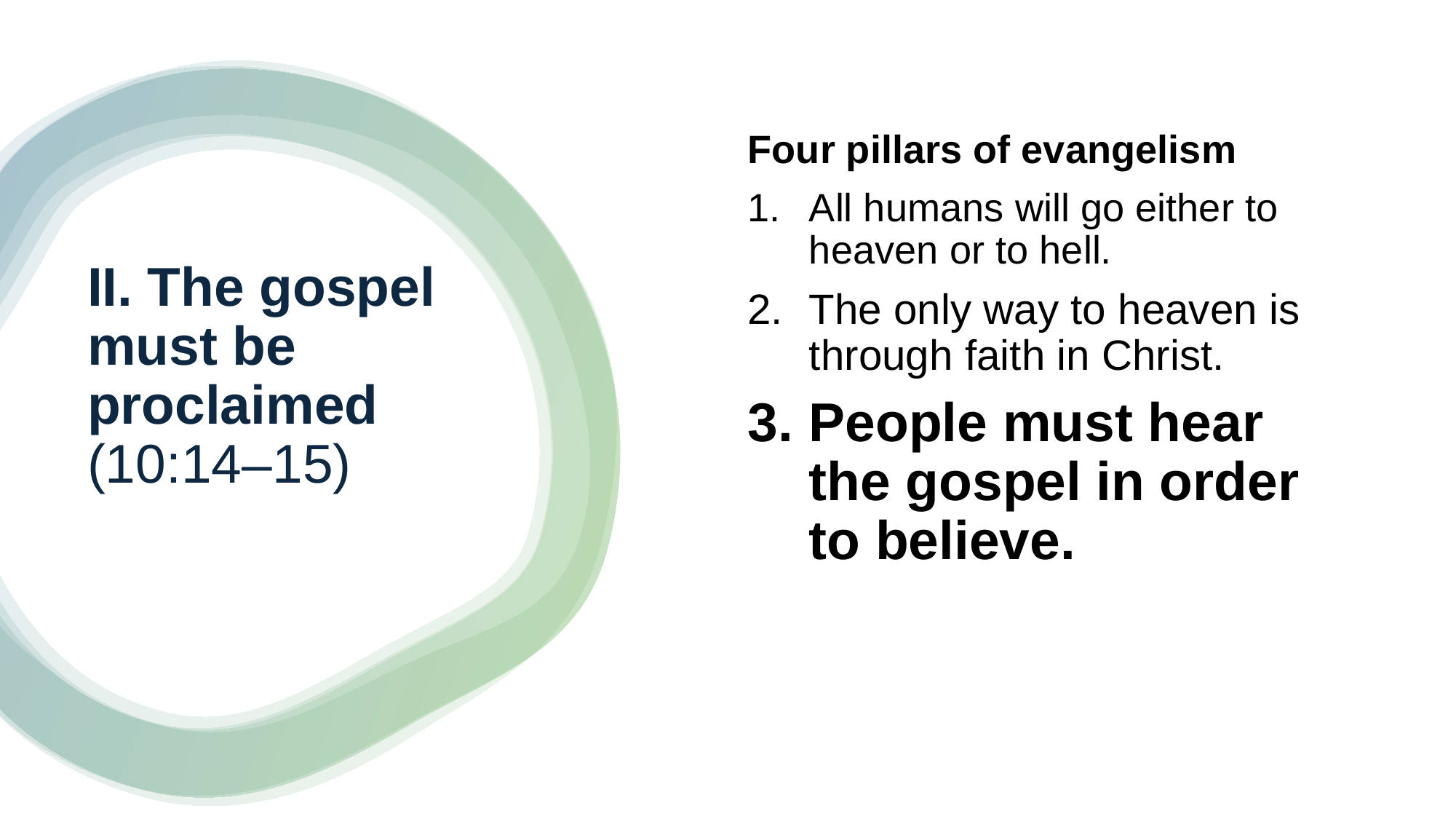

Four pillars of evangelism
All humans will go either to heaven or to hell.
The only way to heaven is through faith in Christ.
People must hear the gospel in order to believe.

# II. The gospel must be proclaimed (10:14–15)